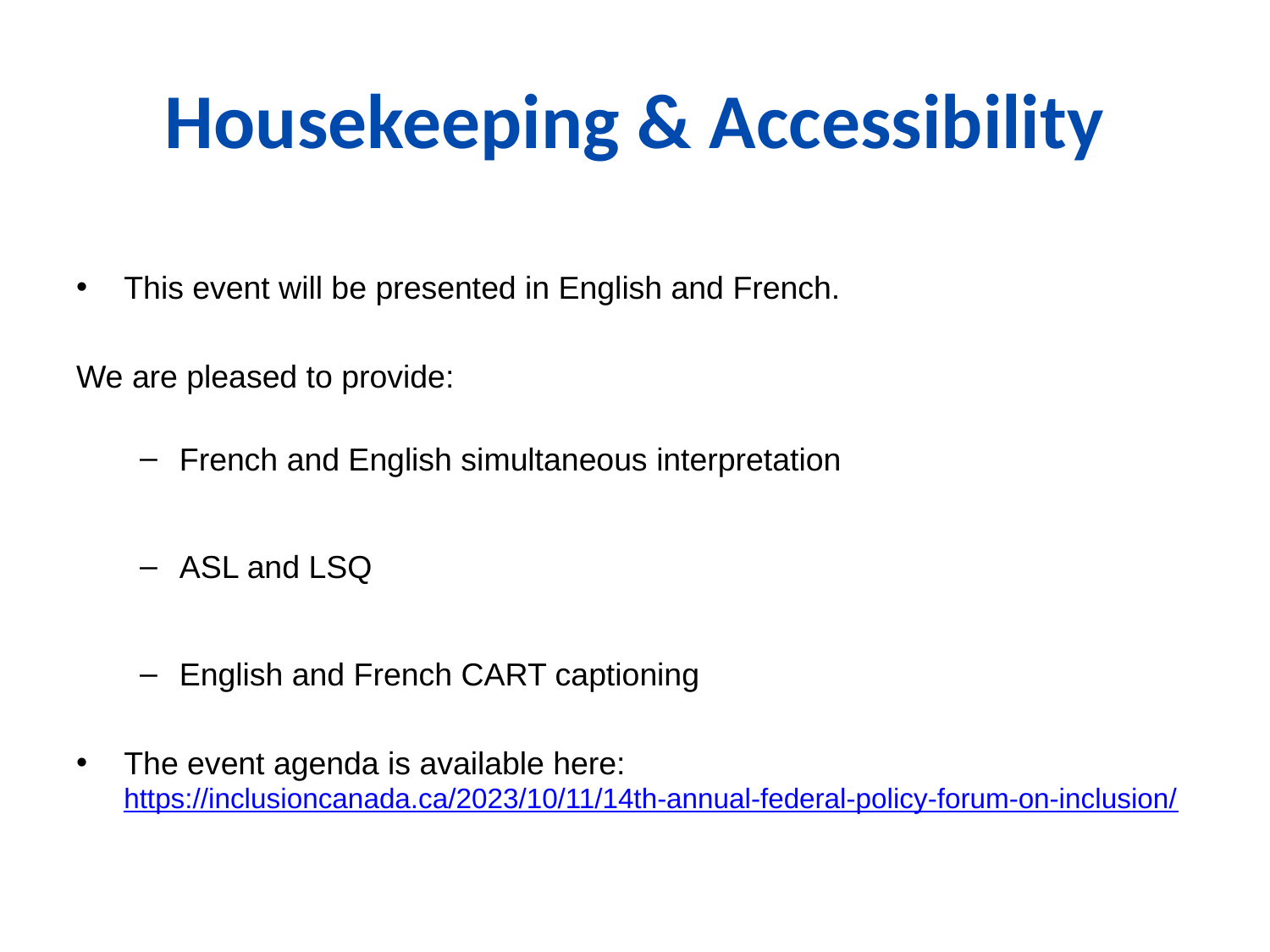

# Housekeeping & Accessibility
This event will be presented in English and French.

We are pleased to provide:
French and English simultaneous interpretation

ASL and LSQ

English and French CART captioning

The event agenda is available here:
https://inclusioncanada.ca/2023/10/11/14th-annual-federal-policy-forum-on-inclusion/